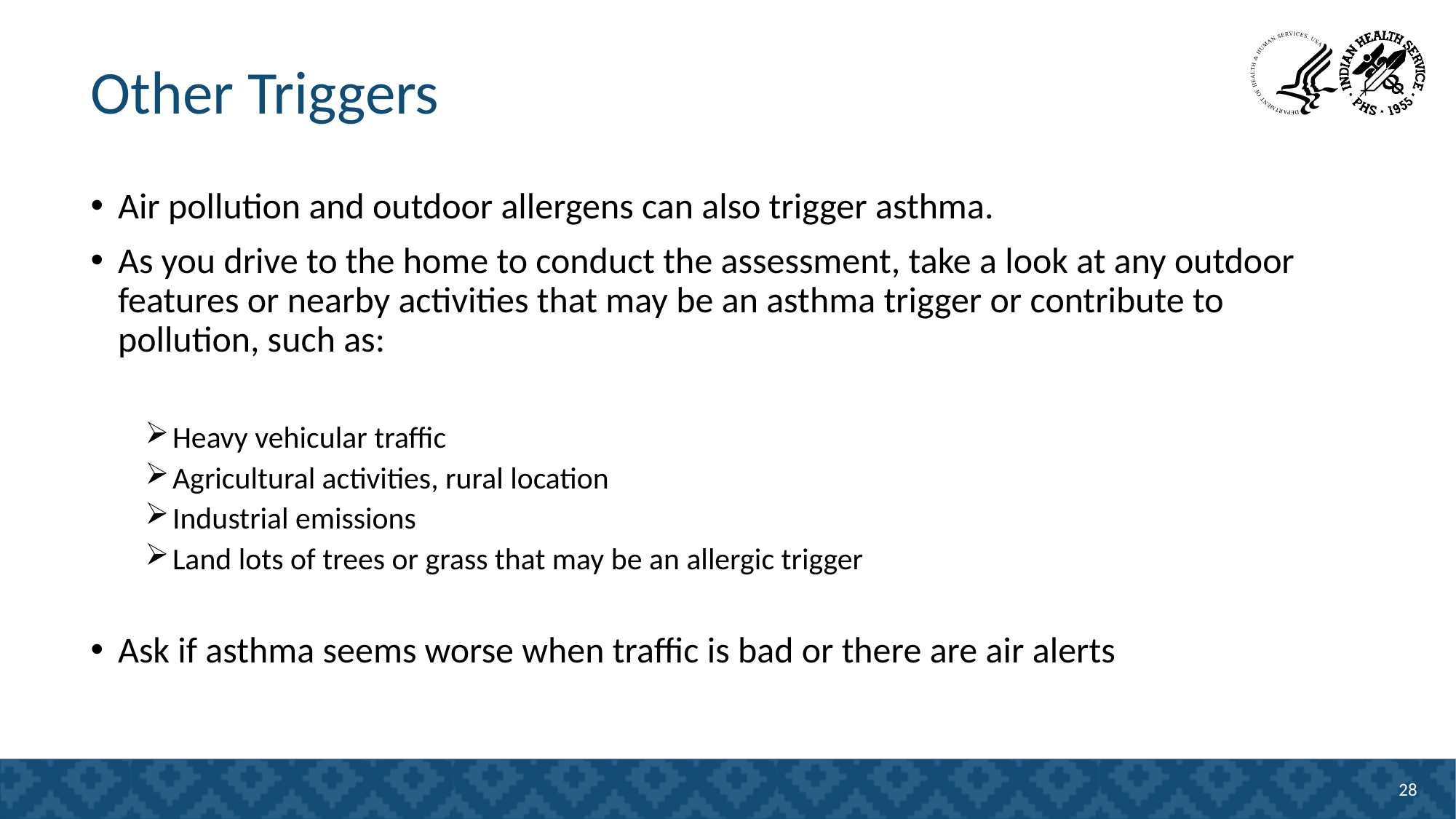

Other Triggers
Air pollution and outdoor allergens can also trigger asthma.
As you drive to the home to conduct the assessment, take a look at any outdoor features or nearby activities that may be an asthma trigger or contribute to pollution, such as:

Heavy vehicular traffic
Agricultural activities, rural location
Industrial emissions
Land lots of trees or grass that may be an allergic trigger

Ask if asthma seems worse when traffic is bad or there are air alerts